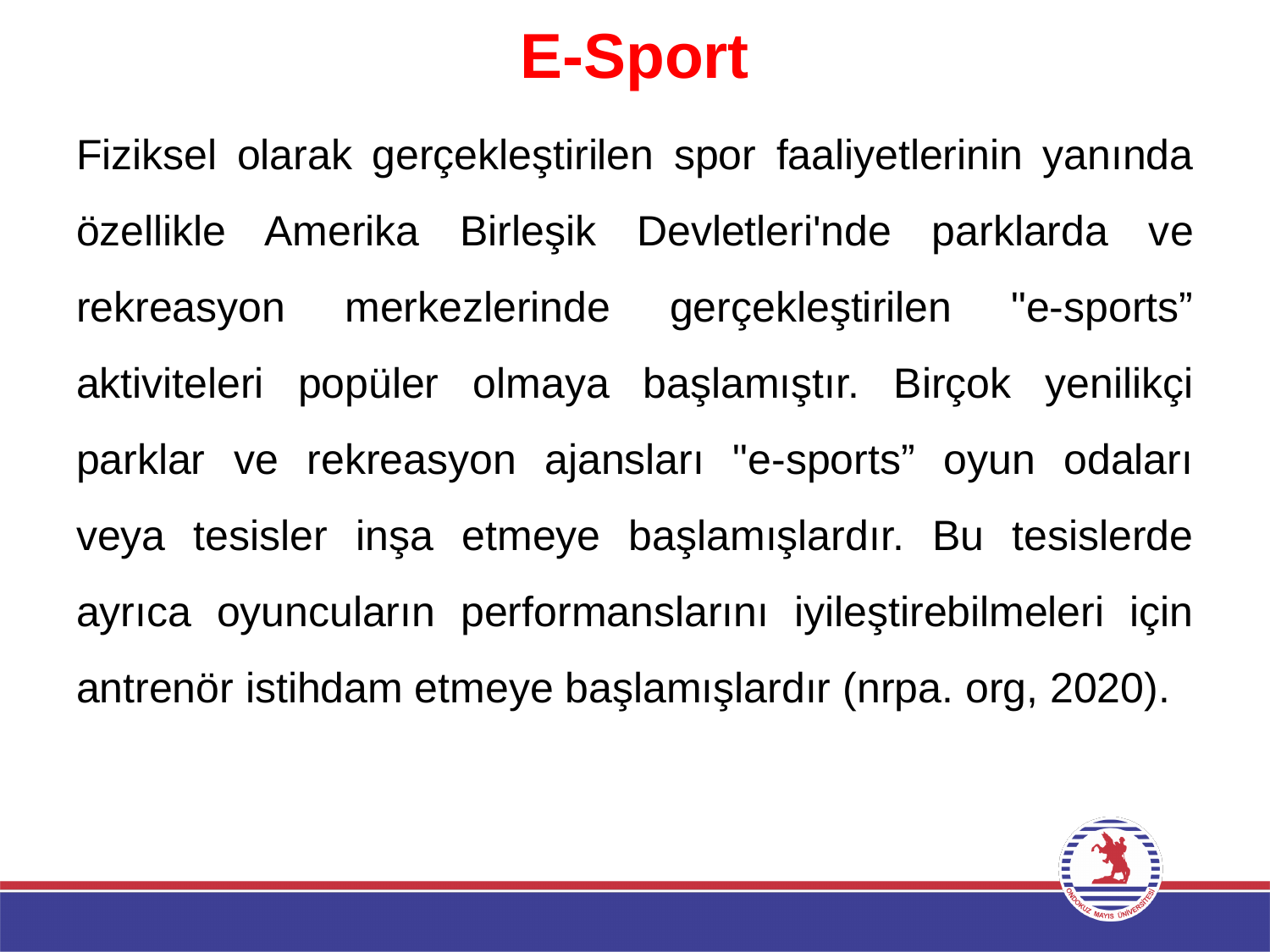

# E-Sport
Fiziksel olarak gerçekleştirilen spor faaliyetlerinin yanında özellikle Amerika Birleşik Devletleri'nde parklarda ve rekreasyon merkezlerinde gerçekleştirilen "e-sports” aktiviteleri popüler olmaya başlamıştır. Birçok yenilikçi parklar ve rekreasyon ajansları "e-sports” oyun odaları veya tesisler inşa etmeye başlamışlardır. Bu tesislerde ayrıca oyuncuların performanslarını iyileştirebilmeleri için antrenör istihdam etmeye başlamışlardır (nrpa. org, 2020).